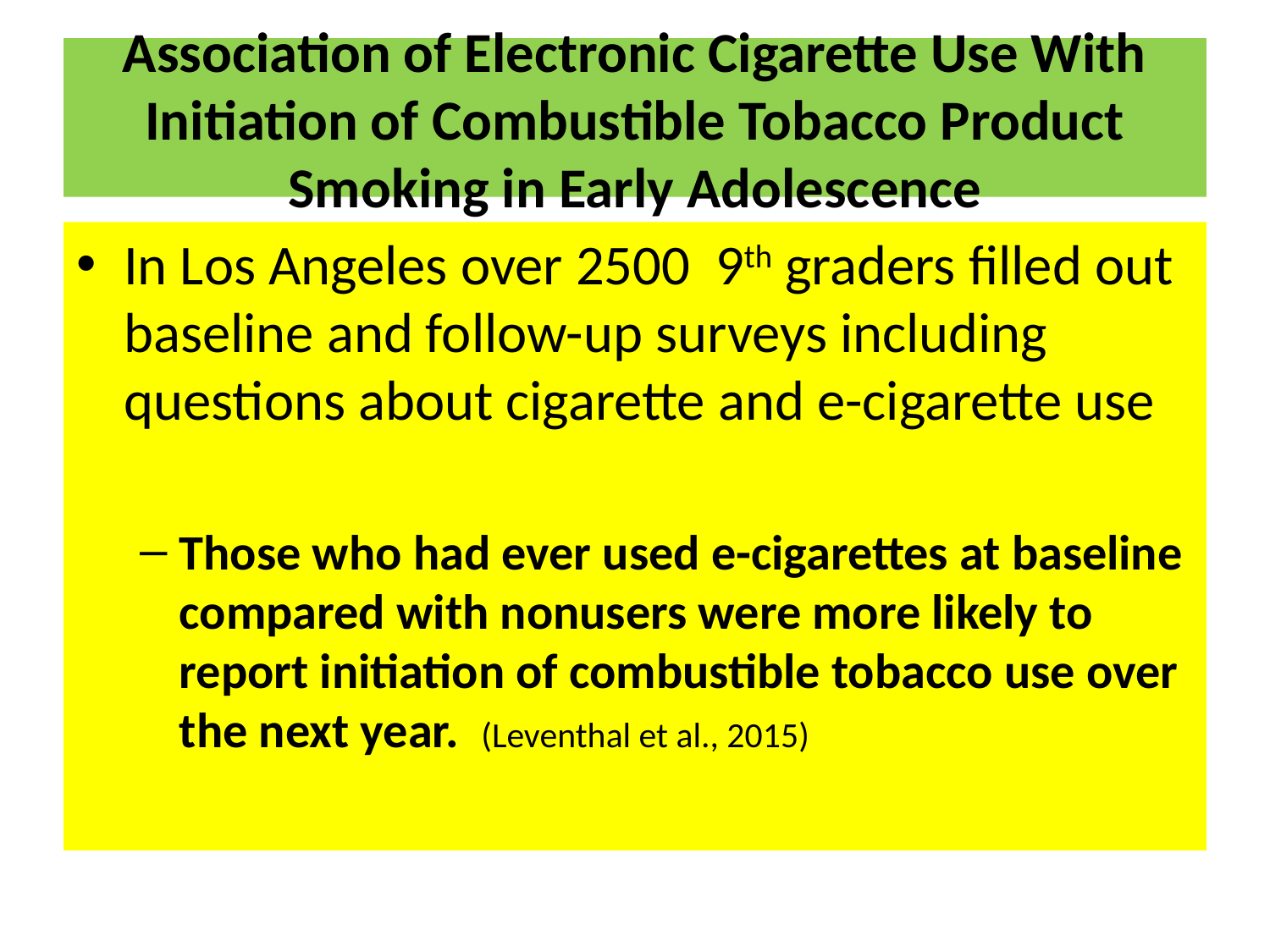

# Association of Electronic Cigarette Use With Initiation of Combustible Tobacco Product Smoking in Early Adolescence
In Los Angeles over 2500  9th graders filled out baseline and follow-up surveys including questions about cigarette and e-cigarette use

Those who had ever used e-cigarettes at baseline compared with nonusers were more likely to report initiation of combustible tobacco use over the next year.  (Leventhal et al., 2015)